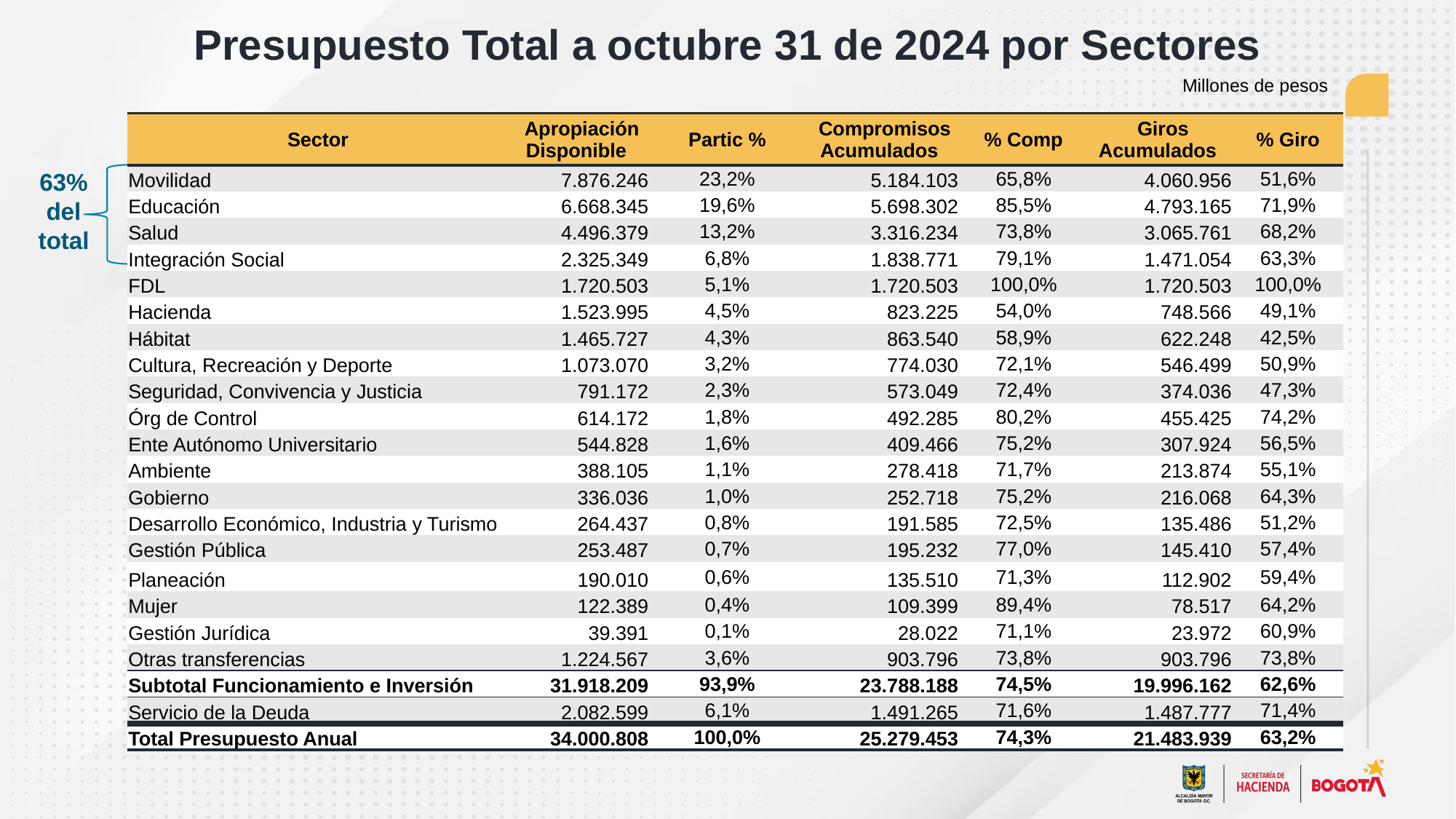

Presupuesto Total a octubre 31 de 2024 por Sectores
Millones de pesos
| Sector | Apropiación Disponible | Partic % | Compromisos Acumulados | % Comp | Giros Acumulados | % Giro |
| --- | --- | --- | --- | --- | --- | --- |
| Movilidad | 7.876.246 | 23,2% | 5.184.103 | 65,8% | 4.060.956 | 51,6% |
| Educación | 6.668.345 | 19,6% | 5.698.302 | 85,5% | 4.793.165 | 71,9% |
| Salud | 4.496.379 | 13,2% | 3.316.234 | 73,8% | 3.065.761 | 68,2% |
| Integración Social | 2.325.349 | 6,8% | 1.838.771 | 79,1% | 1.471.054 | 63,3% |
| FDL | 1.720.503 | 5,1% | 1.720.503 | 100,0% | 1.720.503 | 100,0% |
| Hacienda | 1.523.995 | 4,5% | 823.225 | 54,0% | 748.566 | 49,1% |
| Hábitat | 1.465.727 | 4,3% | 863.540 | 58,9% | 622.248 | 42,5% |
| Cultura, Recreación y Deporte | 1.073.070 | 3,2% | 774.030 | 72,1% | 546.499 | 50,9% |
| Seguridad, Convivencia y Justicia | 791.172 | 2,3% | 573.049 | 72,4% | 374.036 | 47,3% |
| Órg de Control | 614.172 | 1,8% | 492.285 | 80,2% | 455.425 | 74,2% |
| Ente Autónomo Universitario | 544.828 | 1,6% | 409.466 | 75,2% | 307.924 | 56,5% |
| Ambiente | 388.105 | 1,1% | 278.418 | 71,7% | 213.874 | 55,1% |
| Gobierno | 336.036 | 1,0% | 252.718 | 75,2% | 216.068 | 64,3% |
| Desarrollo Económico, Industria y Turismo | 264.437 | 0,8% | 191.585 | 72,5% | 135.486 | 51,2% |
| Gestión Pública | 253.487 | 0,7% | 195.232 | 77,0% | 145.410 | 57,4% |
| Planeación | 190.010 | 0,6% | 135.510 | 71,3% | 112.902 | 59,4% |
| Mujer | 122.389 | 0,4% | 109.399 | 89,4% | 78.517 | 64,2% |
| Gestión Jurídica | 39.391 | 0,1% | 28.022 | 71,1% | 23.972 | 60,9% |
| Otras transferencias | 1.224.567 | 3,6% | 903.796 | 73,8% | 903.796 | 73,8% |
| Subtotal Funcionamiento e Inversión | 31.918.209 | 93,9% | 23.788.188 | 74,5% | 19.996.162 | 62,6% |
| Servicio de la Deuda | 2.082.599 | 6,1% | 1.491.265 | 71,6% | 1.487.777 | 71,4% |
| Total Presupuesto Anual | 34.000.808 | 100,0% | 25.279.453 | 74,3% | 21.483.939 | 63,2% |
63% del total